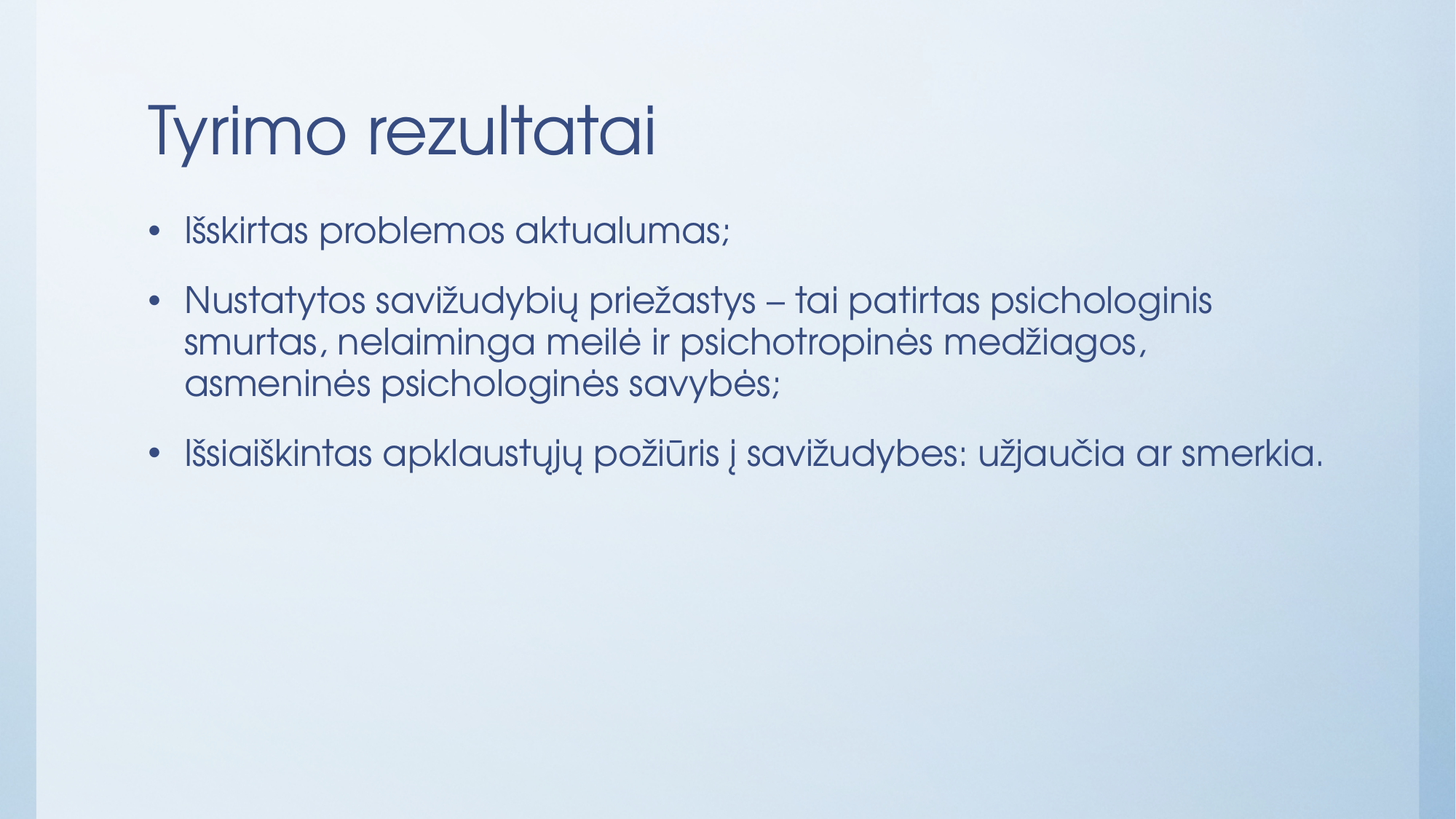

# Tyrimo rezultatai
Išskirtas problemos aktualumas;
Nustatytos savižudybių priežastys – tai patirtas psichologinis smurtas, nelaiminga meilė ir psichotropinės medžiagos, asmeninės psichologinės savybės;
Išsiaiškintas apklaustųjų požiūris į savižudybes: užjaučia ar smerkia.